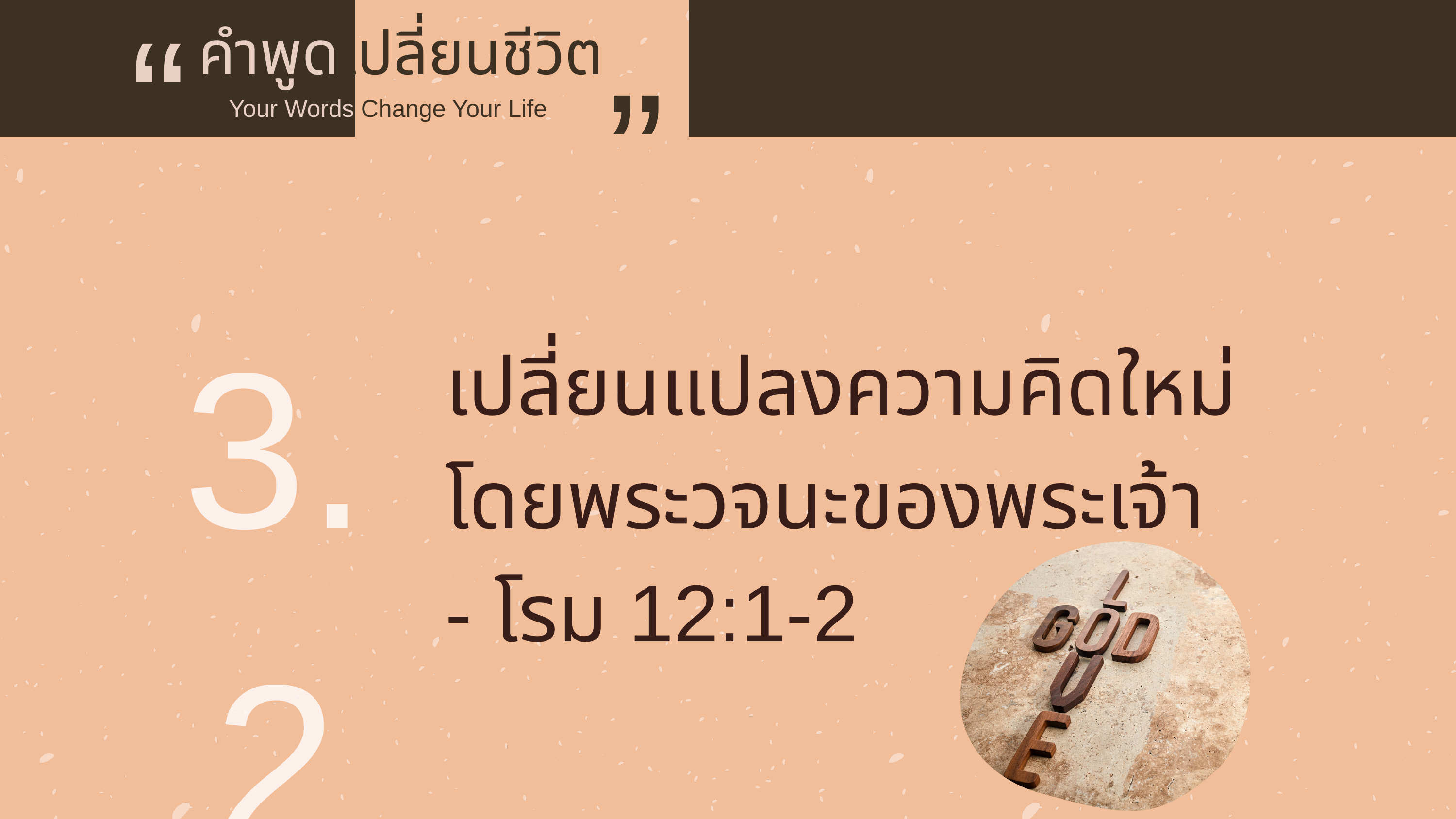

“

คำพูดเปลี่ยนชีวิต
”
Your Words Change Your Life
3.2
เปลี่ยนแปลงความคิดใหม่
โดยพระวจนะของพระเจ้า
- โรม 12:1-2